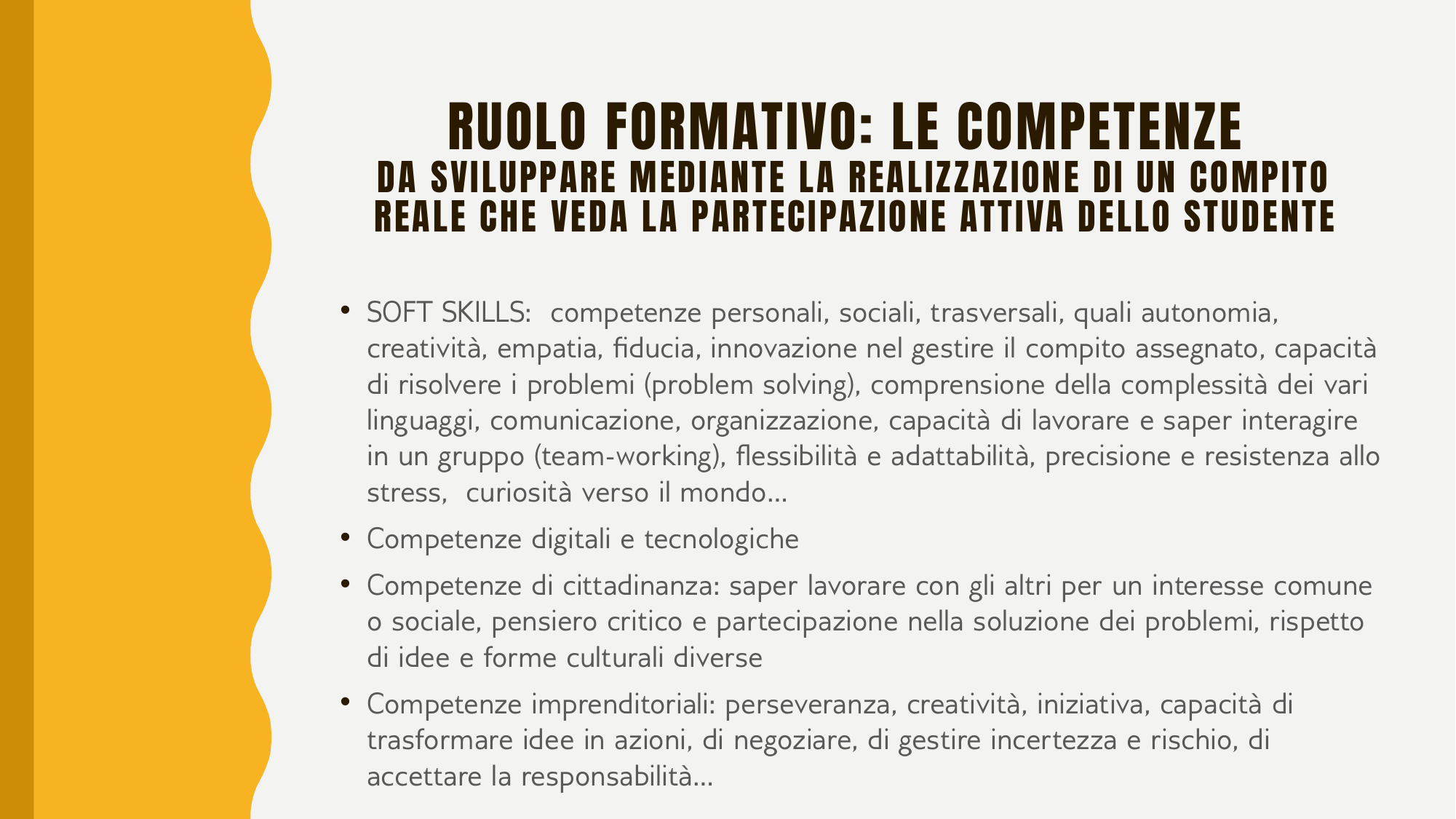

# Ruolo formativo: le competenze da sviluppare mediante la realizzazione di un compito reale che veda la partecipazione attiva dello studente

SOFT SKILLS:  competenze personali, sociali, trasversali, quali autonomia, creatività, empatia, fiducia, innovazione nel gestire il compito assegnato, capacità di risolvere i problemi (problem solving), comprensione della complessità dei vari linguaggi, comunicazione, organizzazione, capacità di lavorare e saper interagire in un gruppo (team-working), flessibilità e adattabilità, precisione e resistenza allo stress,  curiosità verso il mondo…
Competenze digitali e tecnologiche
Competenze di cittadinanza: saper lavorare con gli altri per un interesse comune o sociale, pensiero critico e partecipazione nella soluzione dei problemi, rispetto di idee e forme culturali diverse
Competenze imprenditoriali: perseveranza, creatività, iniziativa, capacità di trasformare idee in azioni, di negoziare, di gestire incertezza e rischio, di accettare la responsabilità…